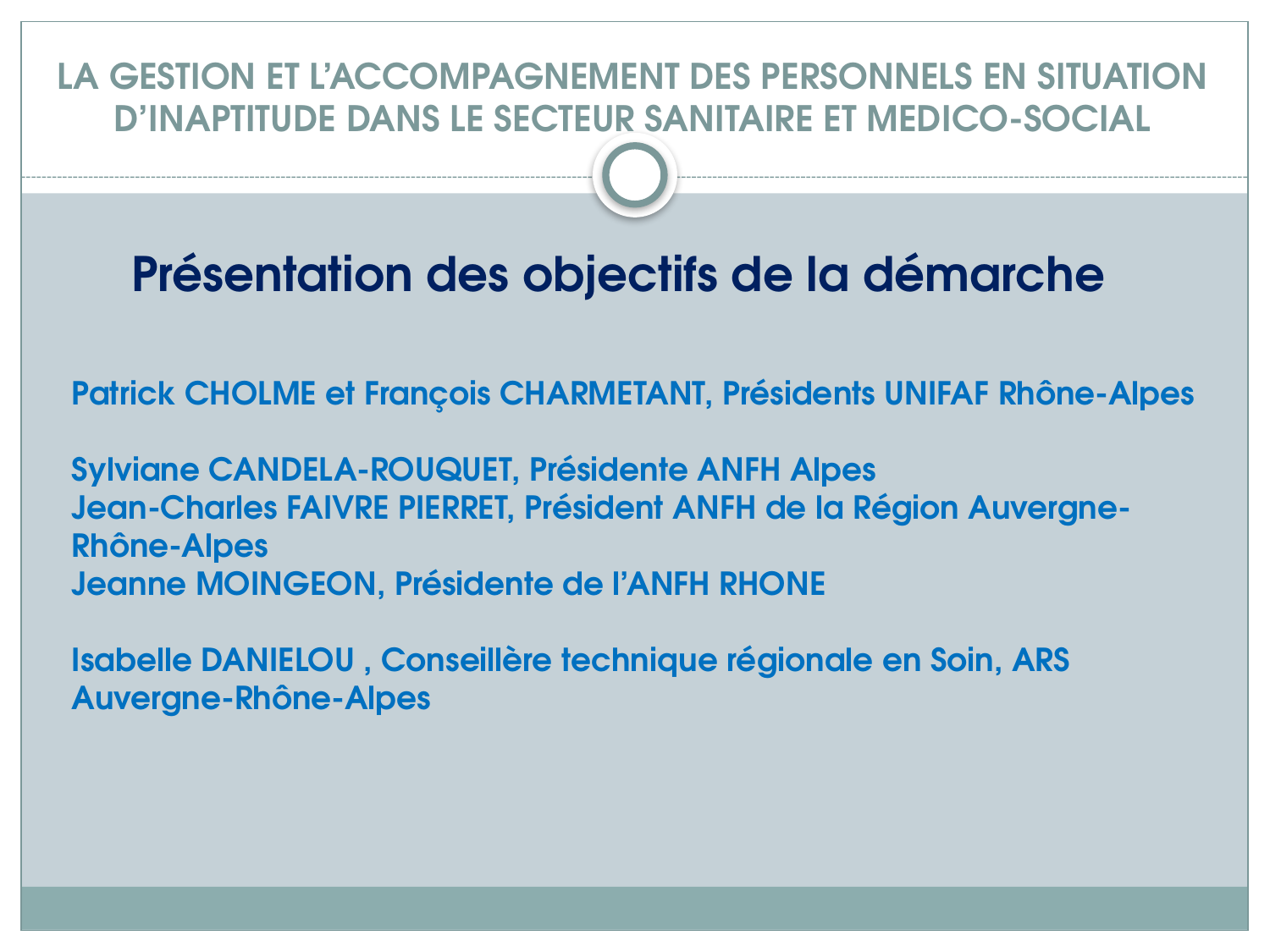

# LA GESTION ET L’ACCOMPAGNEMENT DES PERSONNELS EN SITUATION D’INAPTITUDE DANS LE SECTEUR SANITAIRE ET MEDICO-SOCIAL
Présentation des objectifs de la démarche

Patrick CHOLME et François CHARMETANT, Présidents UNIFAF Rhône-Alpes

Sylviane CANDELA-ROUQUET, Présidente ANFH Alpes
Jean-Charles FAIVRE PIERRET, Président ANFH de la Région Auvergne-Rhône-Alpes
Jeanne MOINGEON, Présidente de l’ANFH RHONE

Isabelle DANIELOU , Conseillère technique régionale en Soin, ARS Auvergne-Rhône-Alpes